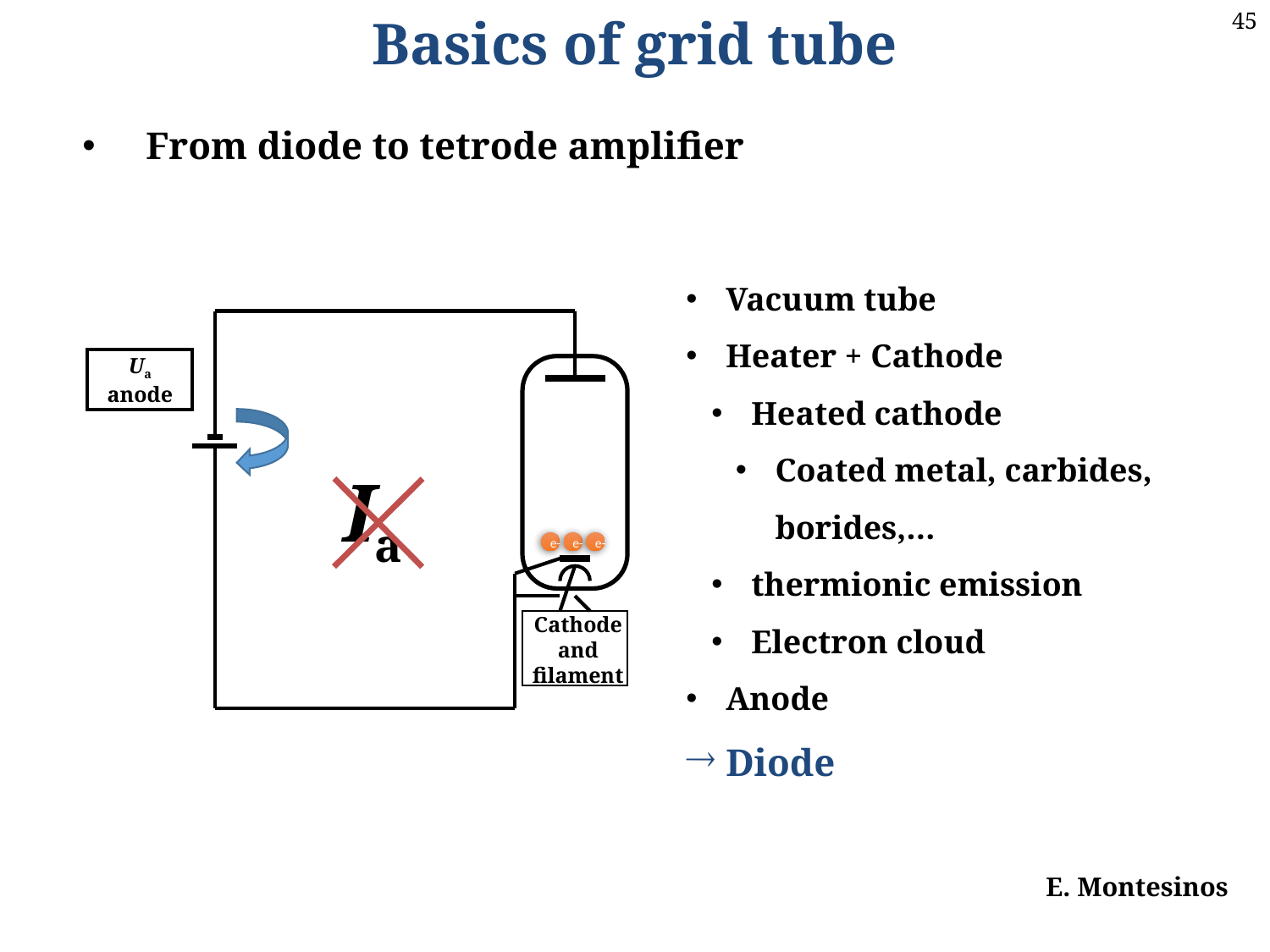

Basics of grid tube
From diode to tetrode amplifier
Vacuum tube
Heater + Cathode
Heated cathode
Coated metal, carbides, borides,…
thermionic emission
Electron cloud
Anode
Diode
Ua
anode

Ia

e-

e-

e-

Cathode and filament

E. Montesinos